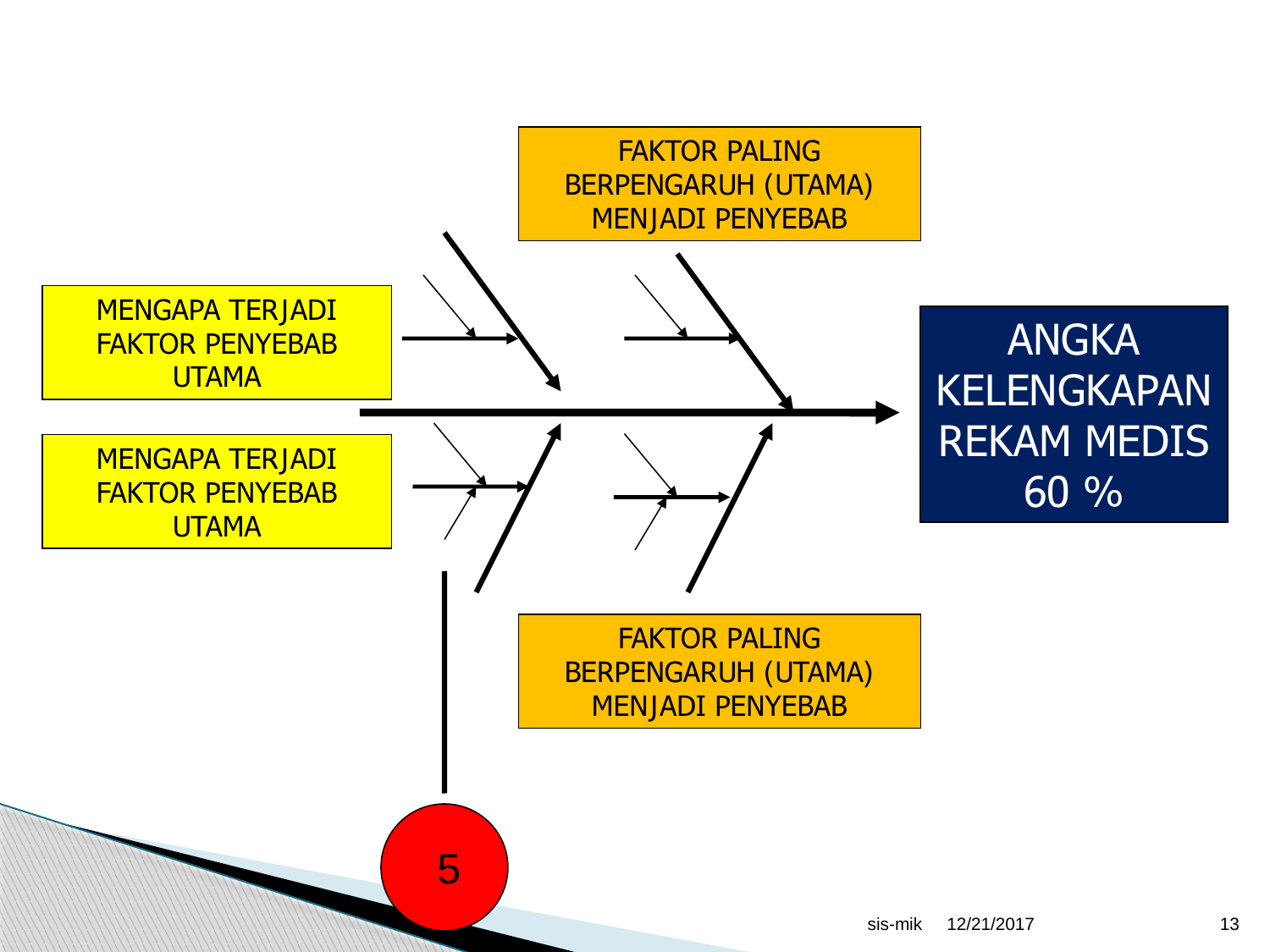

Faktor paling berpengaruh (utama)menjadi penyebab
FAKTOR PALING BERPENGARUH (UTAMA) MENJADI PENYEBAB

Mengapa terjadi faktor penyebab utama
MENGAPA TERJADI FAKTOR PENYEBAB UTAMA
ANGKA KELENGKAPAN REKAM MEDIS  60 %

MENGAPA TERJADI FAKTOR PENYEBAB UTAMA

FAKTOR PALING BERPENGARUH (UTAMA) MENJADI PENYEBAB

 5
sis-mik
12/21/2017
13